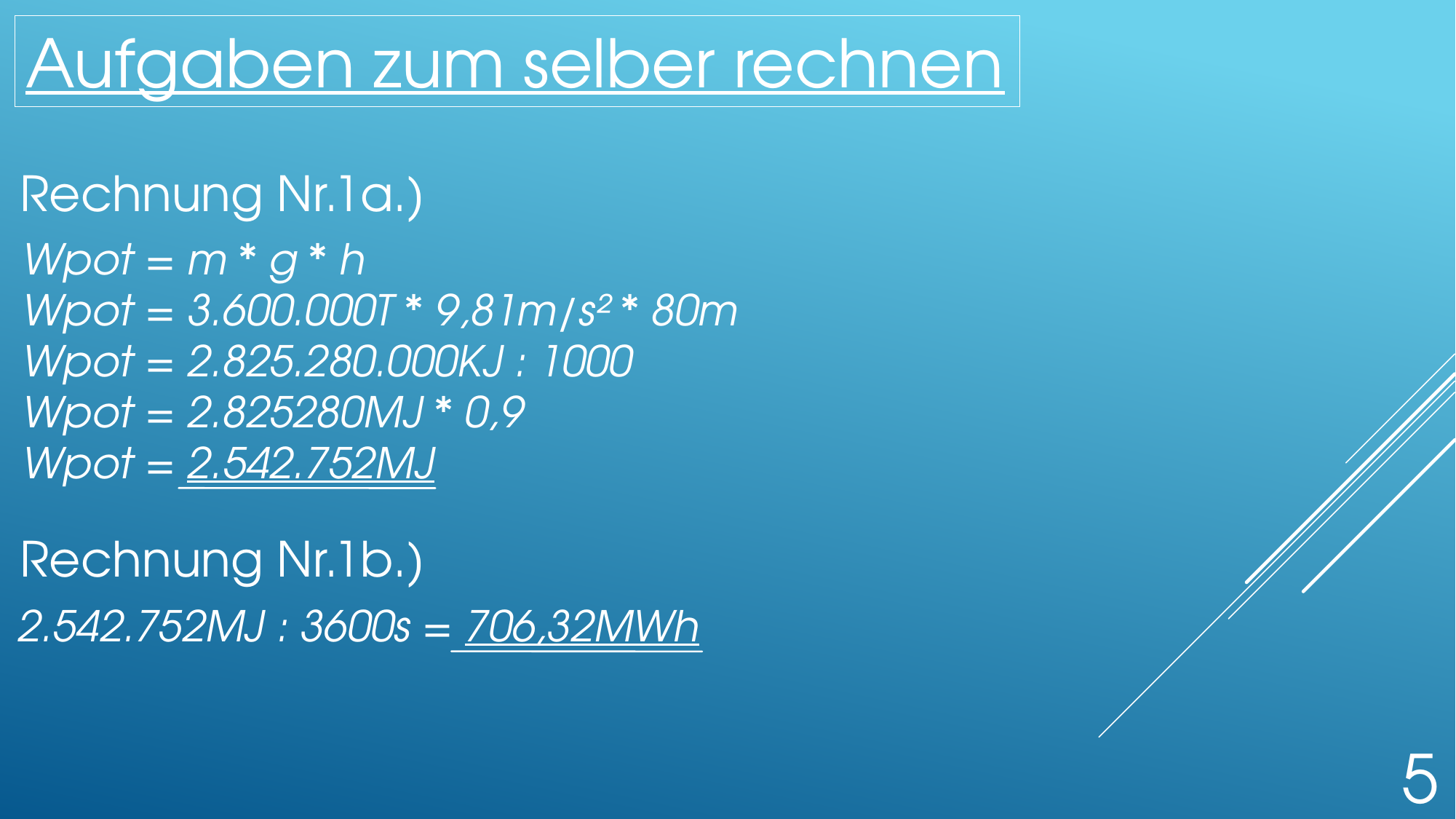

Aufgaben zum selber rechnen
Rechnung Nr.1a.)
Wpot = m * g * h
Wpot = 3.600.000T * 9,81m/s² * 80m
Wpot = 2.825.280.000KJ : 1000
Wpot = 2.825280MJ * 0,9
Wpot = 2.542.752MJ

Rechnung Nr.1b.)
2.542.752MJ : 3600s = 706,32MWh
5